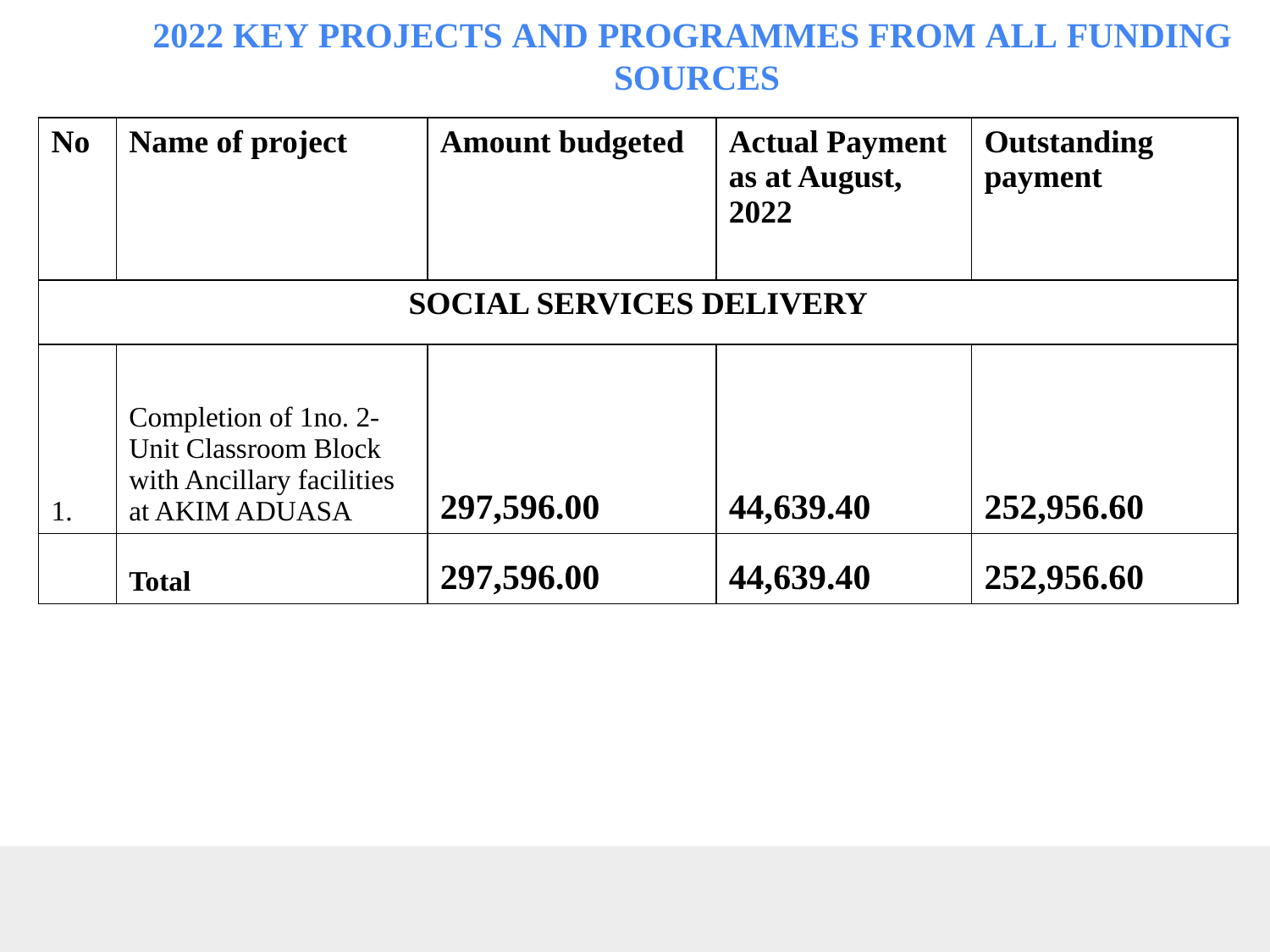

# 2022 KEY PROJECTS AND PROGRAMMES FROM ALL FUNDING SOURCES
| No | Name of project | Amount budgeted | Actual Payment as at August, 2022 | Outstanding payment |
| --- | --- | --- | --- | --- |
| SOCIAL SERVICES DELIVERY |  |  |  |  |
| 1. | Completion of 1no. 2-Unit Classroom Block with Ancillary facilities at AKIM ADUASA | 297,596.00 | 44,639.40 | 252,956.60 |
|  | Total | 297,596.00 | 44,639.40 | 252,956.60 |

14